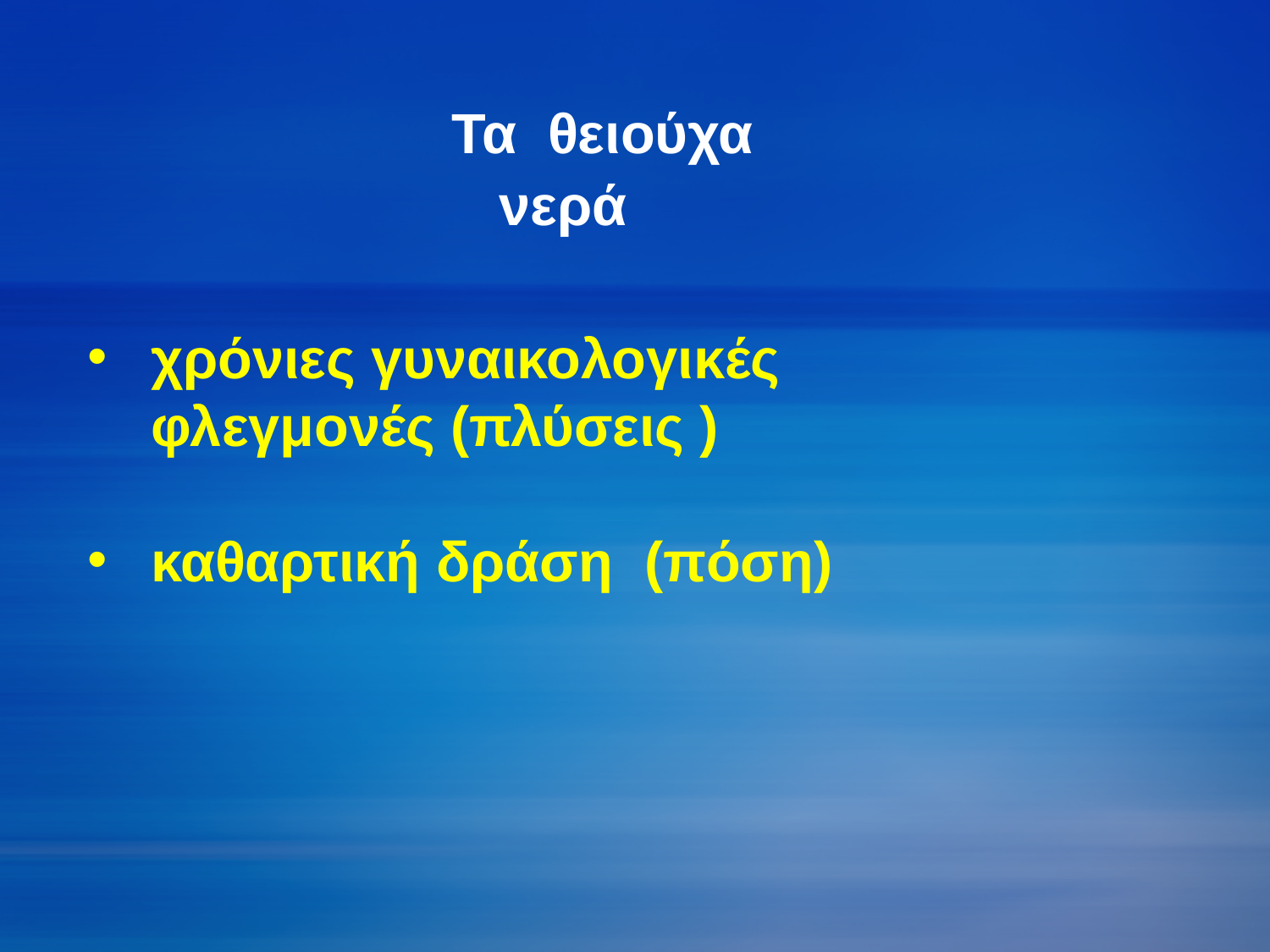

Τα  θειούχα νερά
χρόνιες γυναικολογικές  φλεγμονές (πλύσεις )

καθαρτική δράση  (πόση)